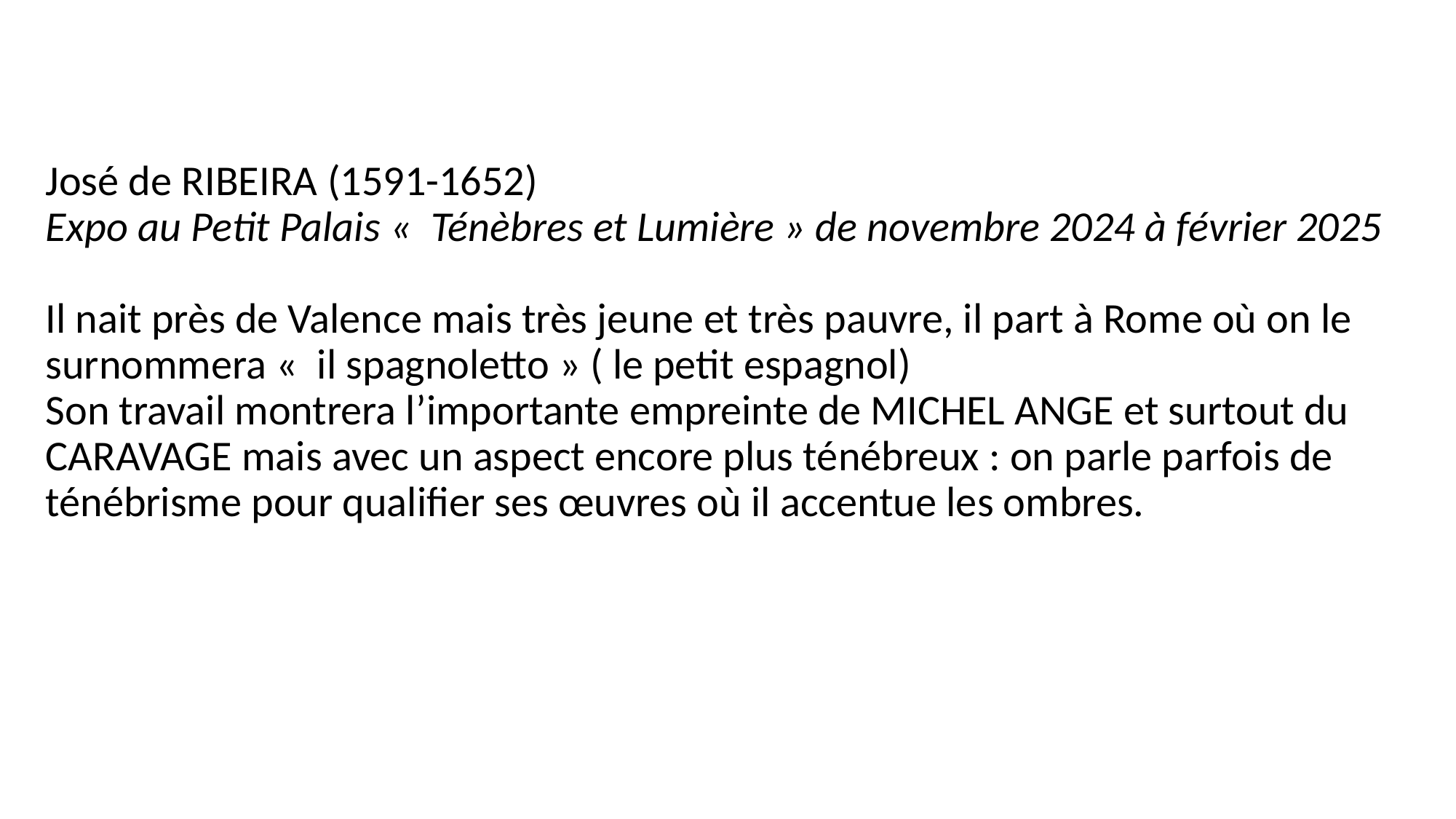

# José de RIBEIRA (1591-1652) Expo au Petit Palais «  Ténèbres et Lumière » de novembre 2024 à février 2025 Il nait près de Valence mais très jeune et très pauvre, il part à Rome où on le surnommera «  il spagnoletto » ( le petit espagnol) Son travail montrera l’importante empreinte de MICHEL ANGE et surtout du CARAVAGE mais avec un aspect encore plus ténébreux : on parle parfois de ténébrisme pour qualifier ses œuvres où il accentue les ombres.